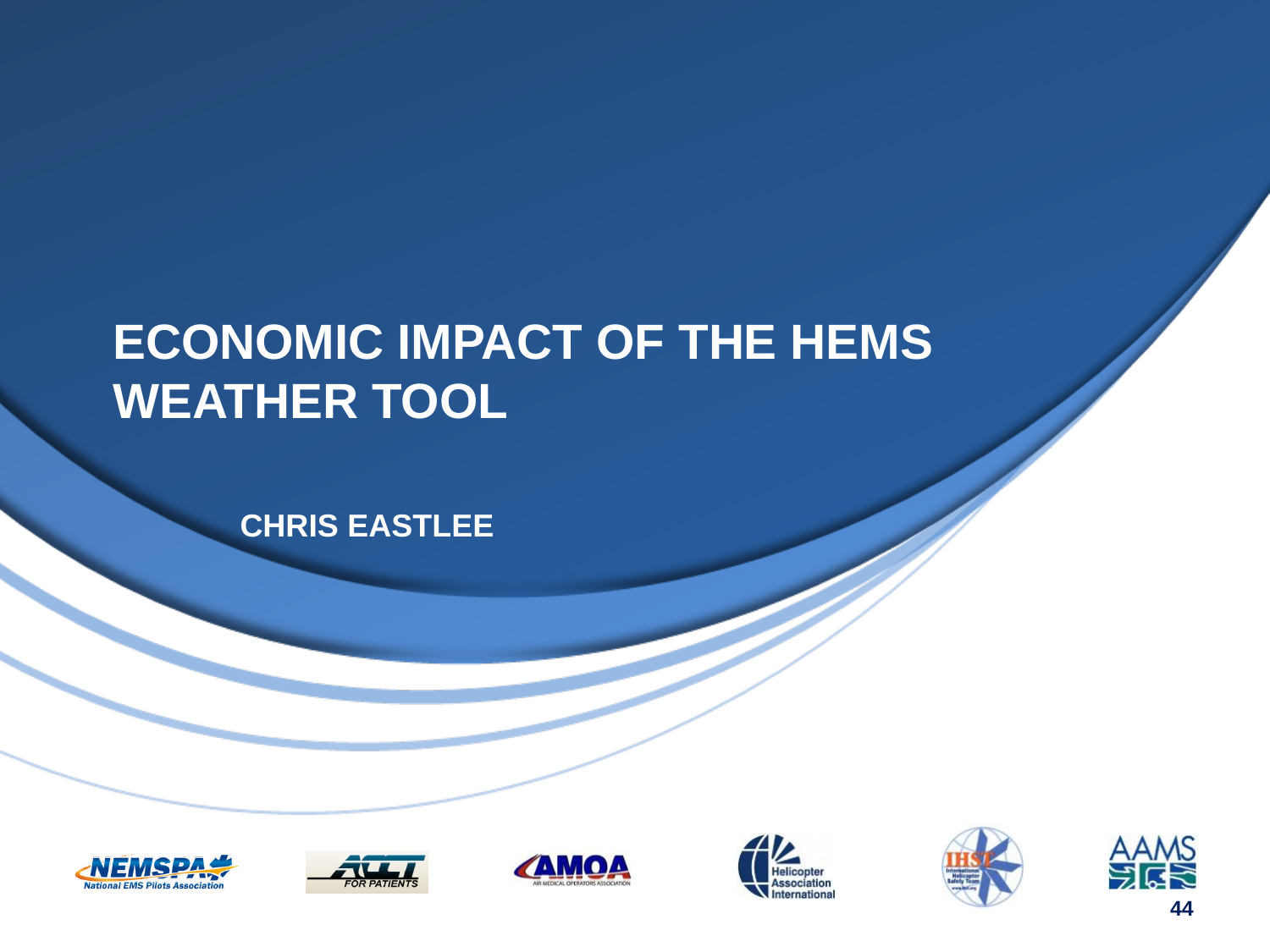

# Economic Impact of the HEMS Weather Tool Chris Eastlee
44